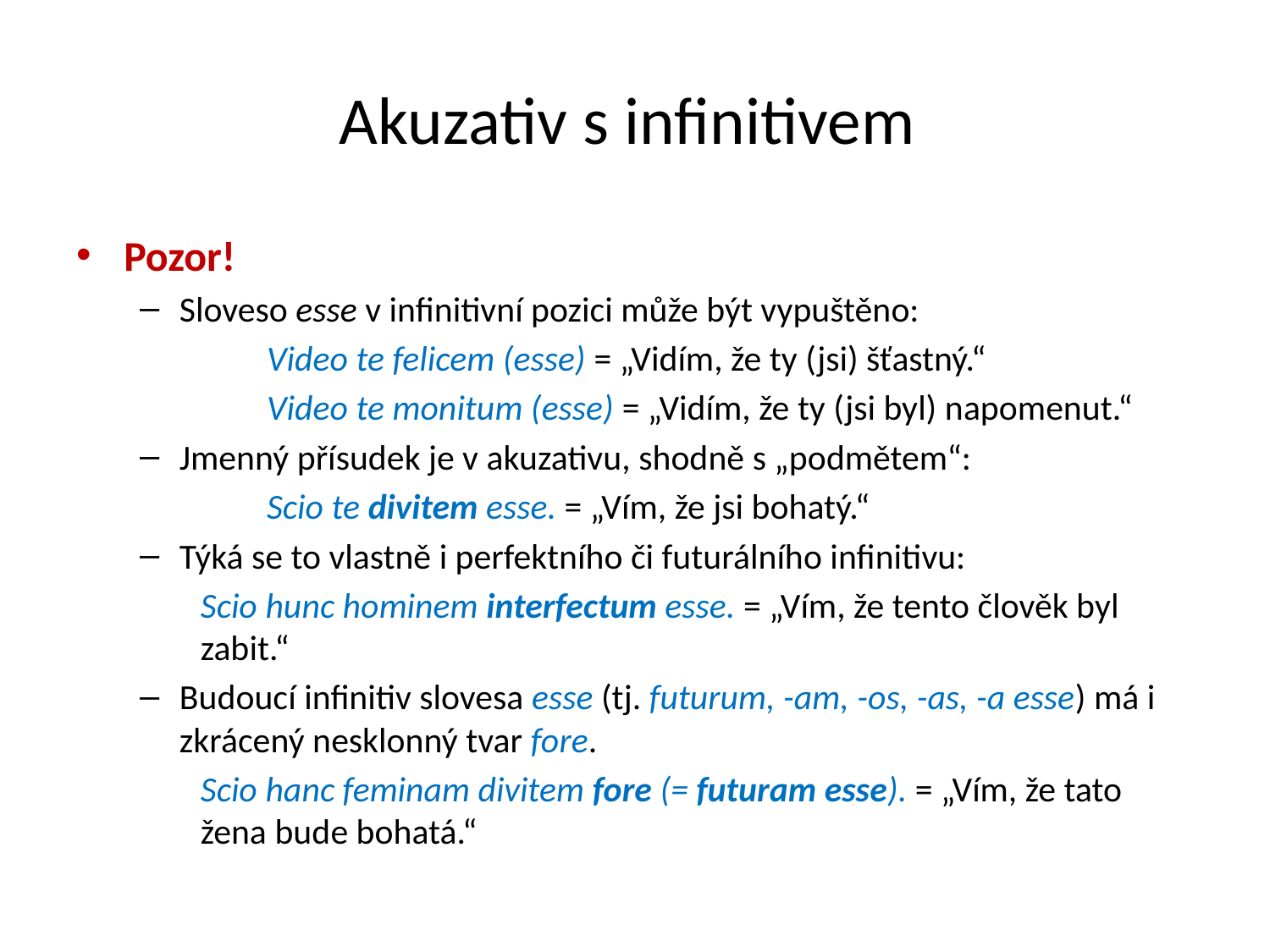

# Akuzativ s infinitivem
Pozor!
Sloveso esse v infinitivní pozici může být vypuštěno:
	Video te felicem (esse) = „Vidím, že ty (jsi) šťastný.“
	Video te monitum (esse) = „Vidím, že ty (jsi byl) napomenut.“
Jmenný přísudek je v akuzativu, shodně s „podmětem“:
	Scio te divitem esse. = „Vím, že jsi bohatý.“
Týká se to vlastně i perfektního či futurálního infinitivu:
	Scio hunc hominem interfectum esse. = „Vím, že tento člověk byl zabit.“
Budoucí infinitiv slovesa esse (tj. futurum, -am, -os, -as, -a esse) má i zkrácený nesklonný tvar fore.
	Scio hanc feminam divitem fore (= futuram esse). = „Vím, že tato žena bude bohatá.“